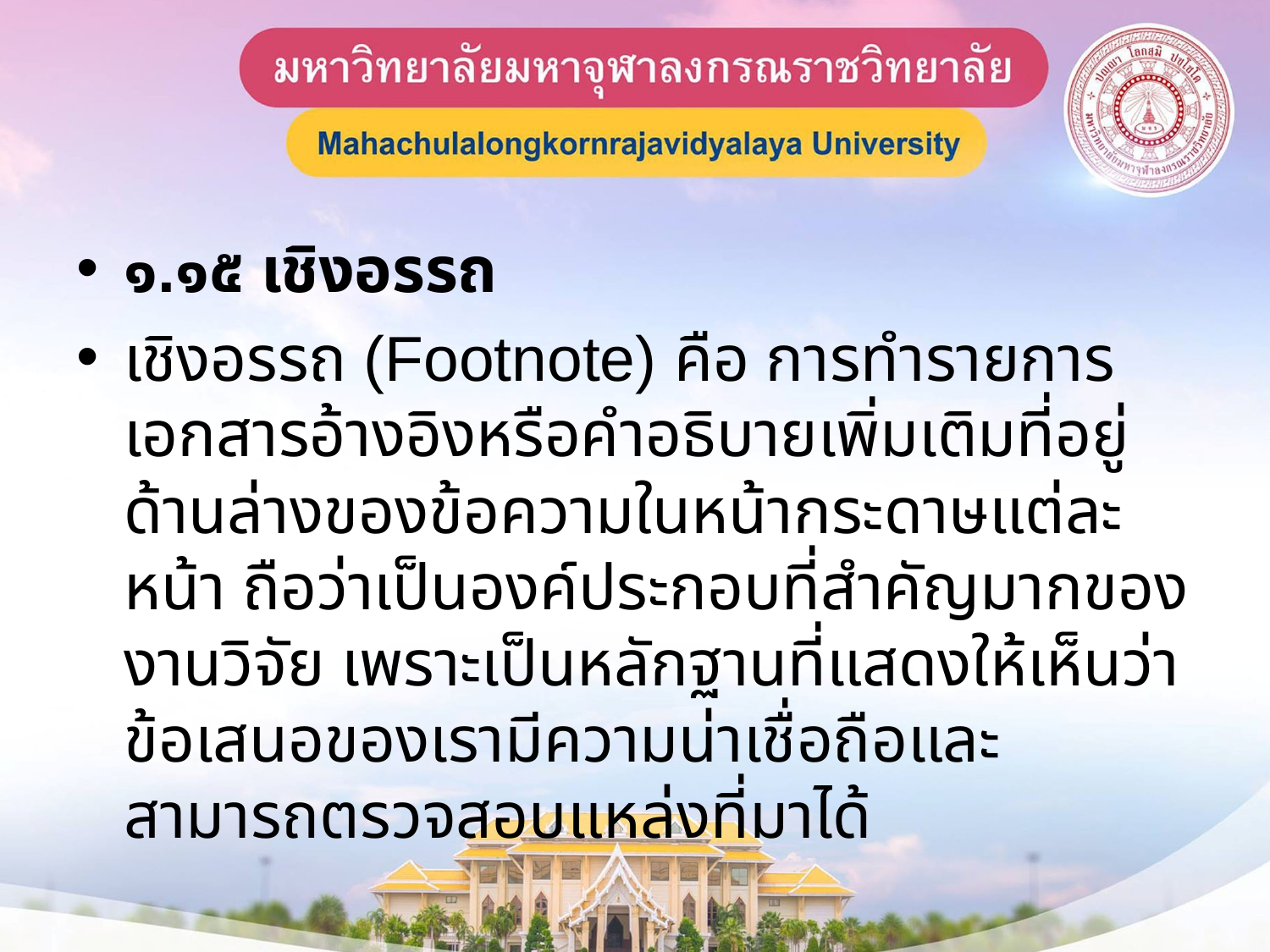

๑.๑๕ เชิงอรรถ
เชิงอรรถ (Footnote) คือ การทำรายการเอกสารอ้างอิงหรือคำอธิบายเพิ่มเติมที่อยู่ด้านล่างของข้อความในหน้ากระดาษแต่ละหน้า ถือว่าเป็นองค์ประกอบที่สำคัญมากของงานวิจัย เพราะเป็นหลักฐานที่แสดงให้เห็นว่า ข้อเสนอของเรามีความน่าเชื่อถือและสามารถตรวจสอบแหล่งที่มาได้